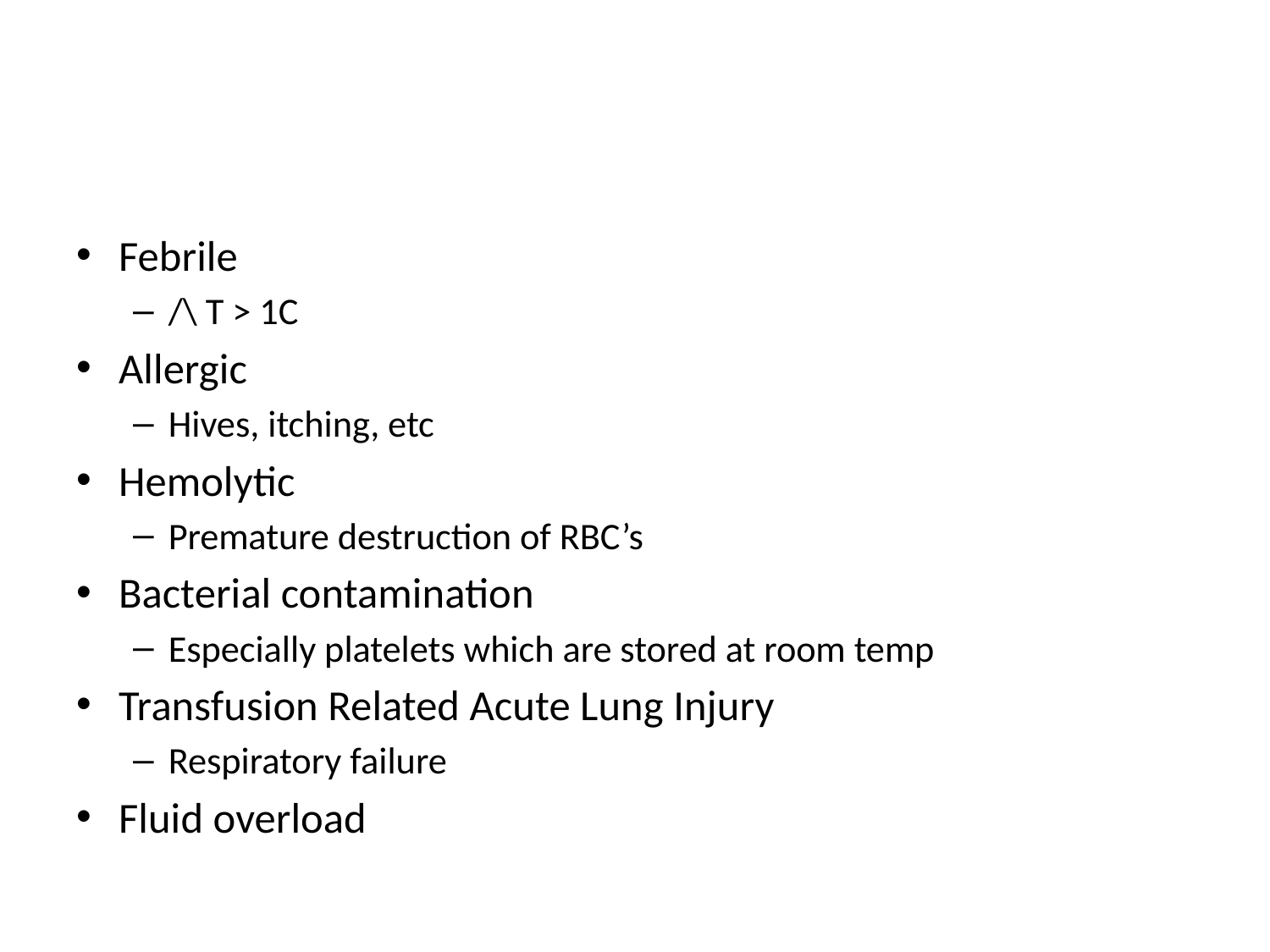

#
Febrile
/\ T > 1C
Allergic
Hives, itching, etc
Hemolytic
Premature destruction of RBC’s
Bacterial contamination
Especially platelets which are stored at room temp
Transfusion Related Acute Lung Injury
Respiratory failure
Fluid overload